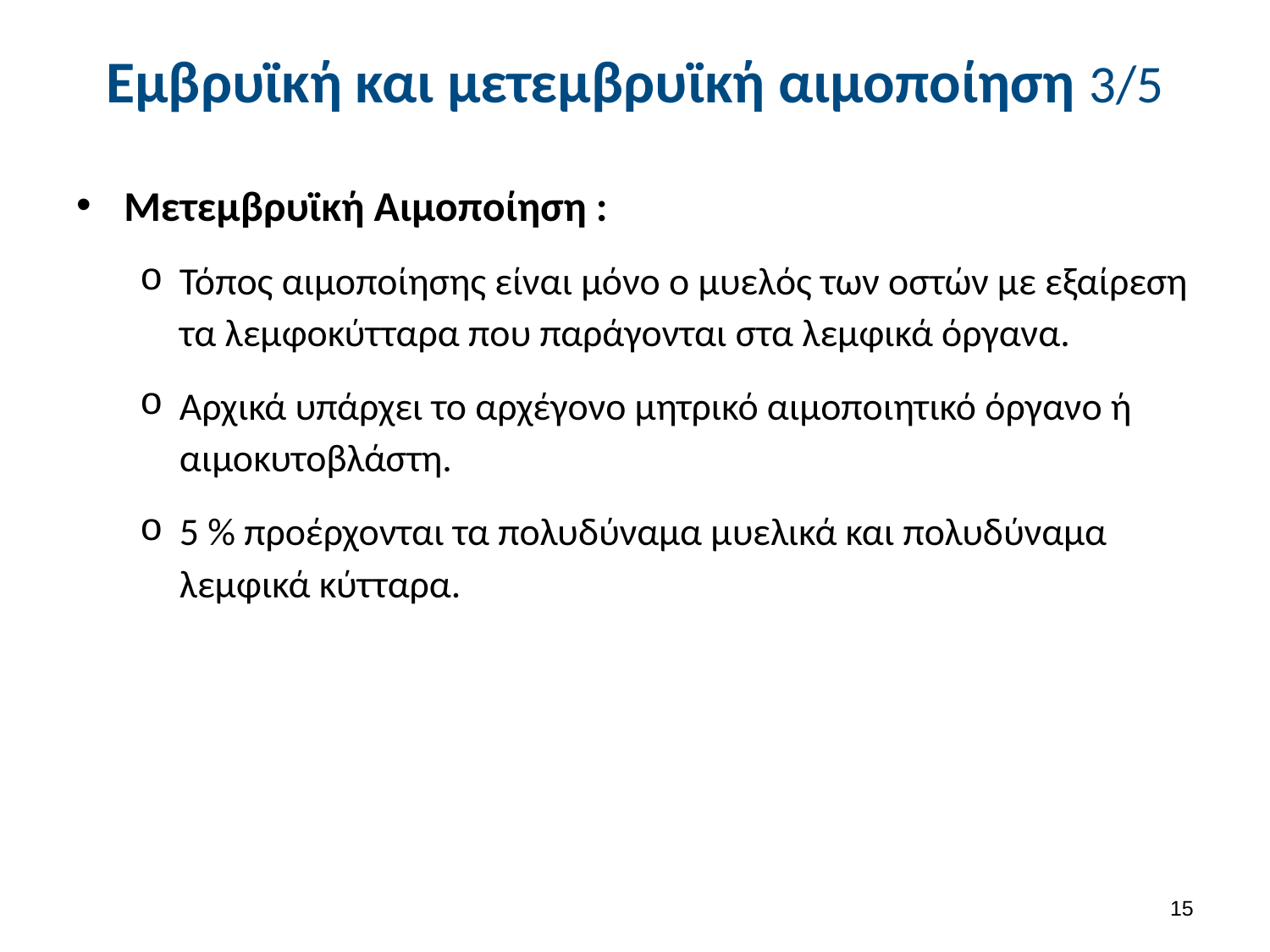

# Εμβρυϊκή και μετεμβρυϊκή αιμοποίηση 3/5
Μετεμβρυϊκή Αιμοποίηση :
Τόπος αιμοποίησης είναι μόνο ο μυελός των οστών με εξαίρεση τα λεμφοκύτταρα που παράγονται στα λεμφικά όργανα.
Αρχικά υπάρχει το αρχέγονο μητρικό αιμοποιητικό όργανο ή αιμοκυτοβλάστη.
5 % προέρχονται τα πολυδύναμα μυελικά και πολυδύναμα λεμφικά κύτταρα.

15